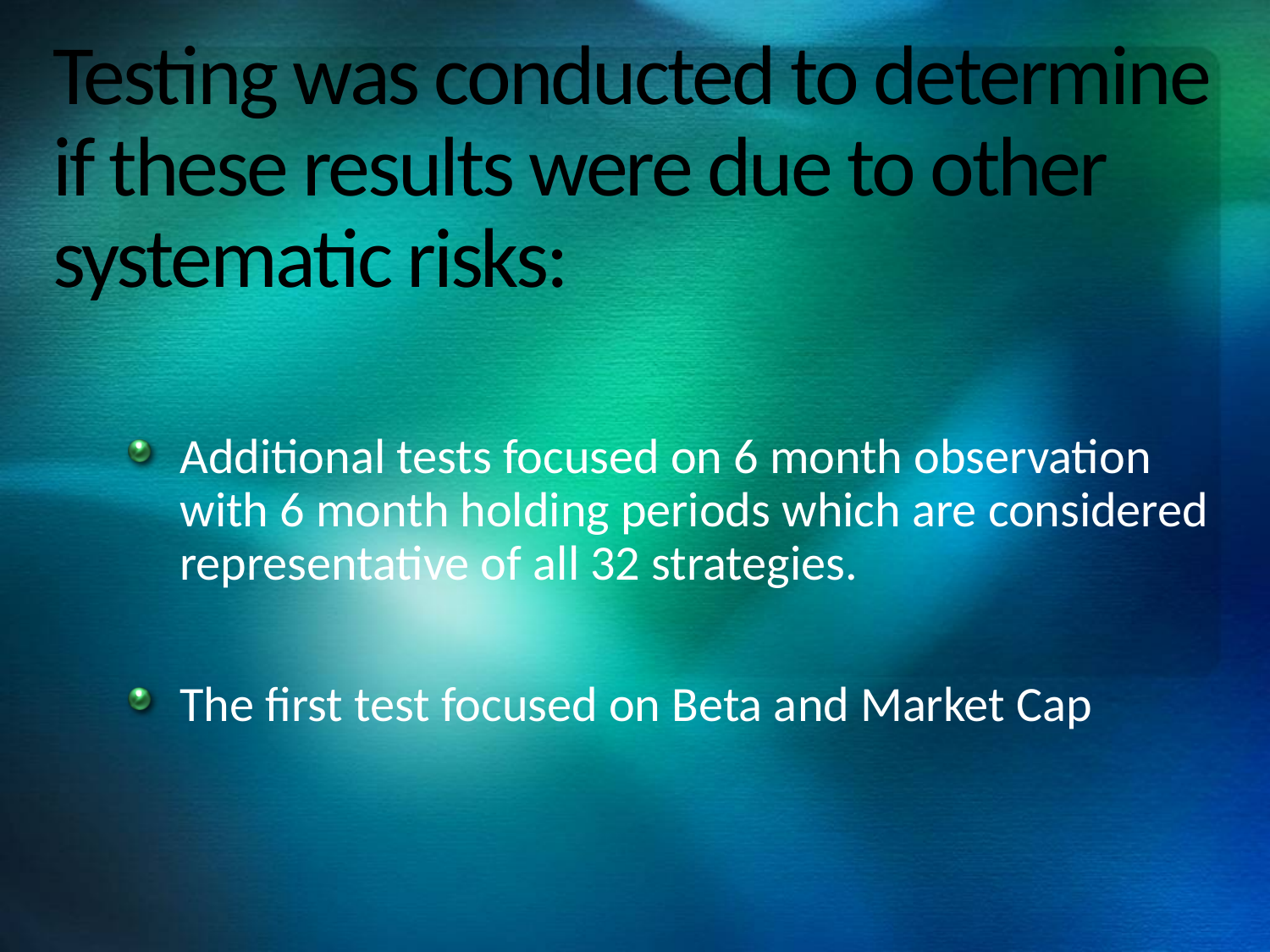

# Testing was conducted to determine if these results were due to other systematic risks:

Additional tests focused on 6 month observation with 6 month holding periods which are considered representative of all 32 strategies.

The first test focused on Beta and Market Cap